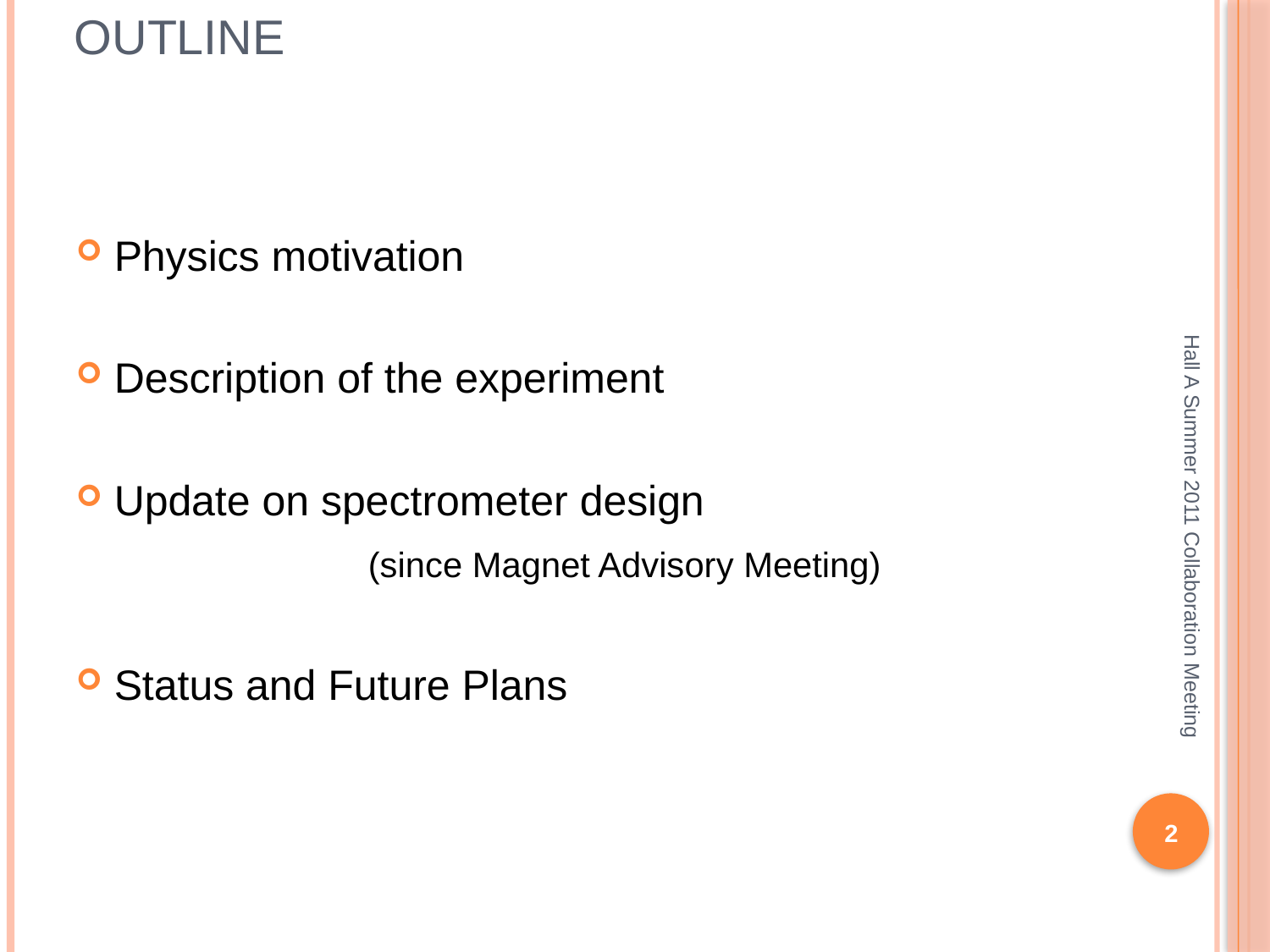

# Outline
Physics motivation

Description of the experiment

Update on spectrometer design
			(since Magnet Advisory Meeting)

Status and Future Plans
Hall A Summer 2011 Collaboration Meeting
2